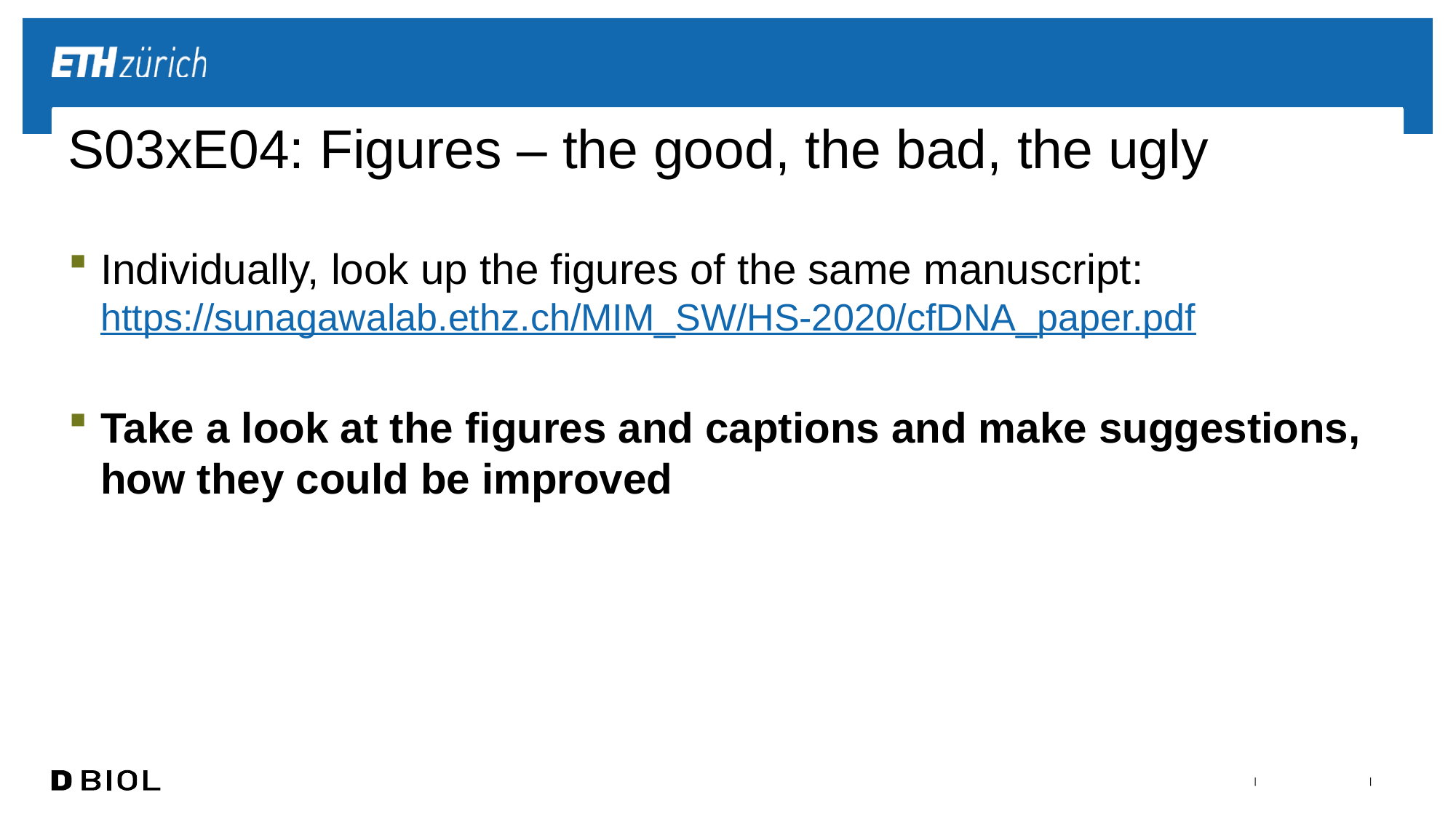

# S03xE04: Figures – the good, the bad, the ugly
Individually, look up the figures of the same manuscript:		https://sunagawalab.ethz.ch/MIM_SW/HS-2020/cfDNA_paper.pdf

Take a look at the figures and captions and make suggestions, how they could be improved